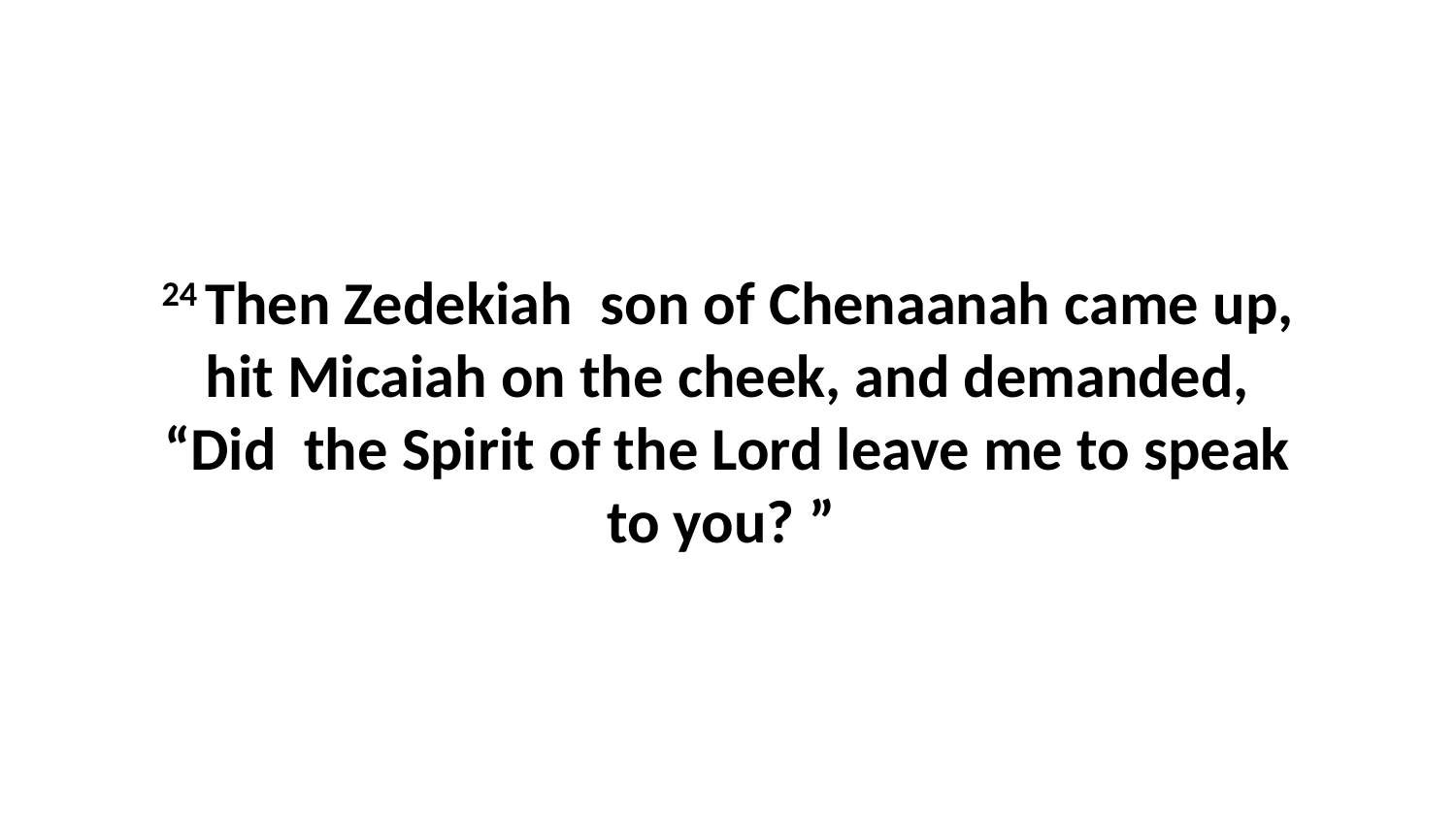

24 Then Zedekiah  son of Chenaanah came up, hit Micaiah on the cheek, and demanded, “Did  the Spirit of the Lord leave me to speak to you? ”